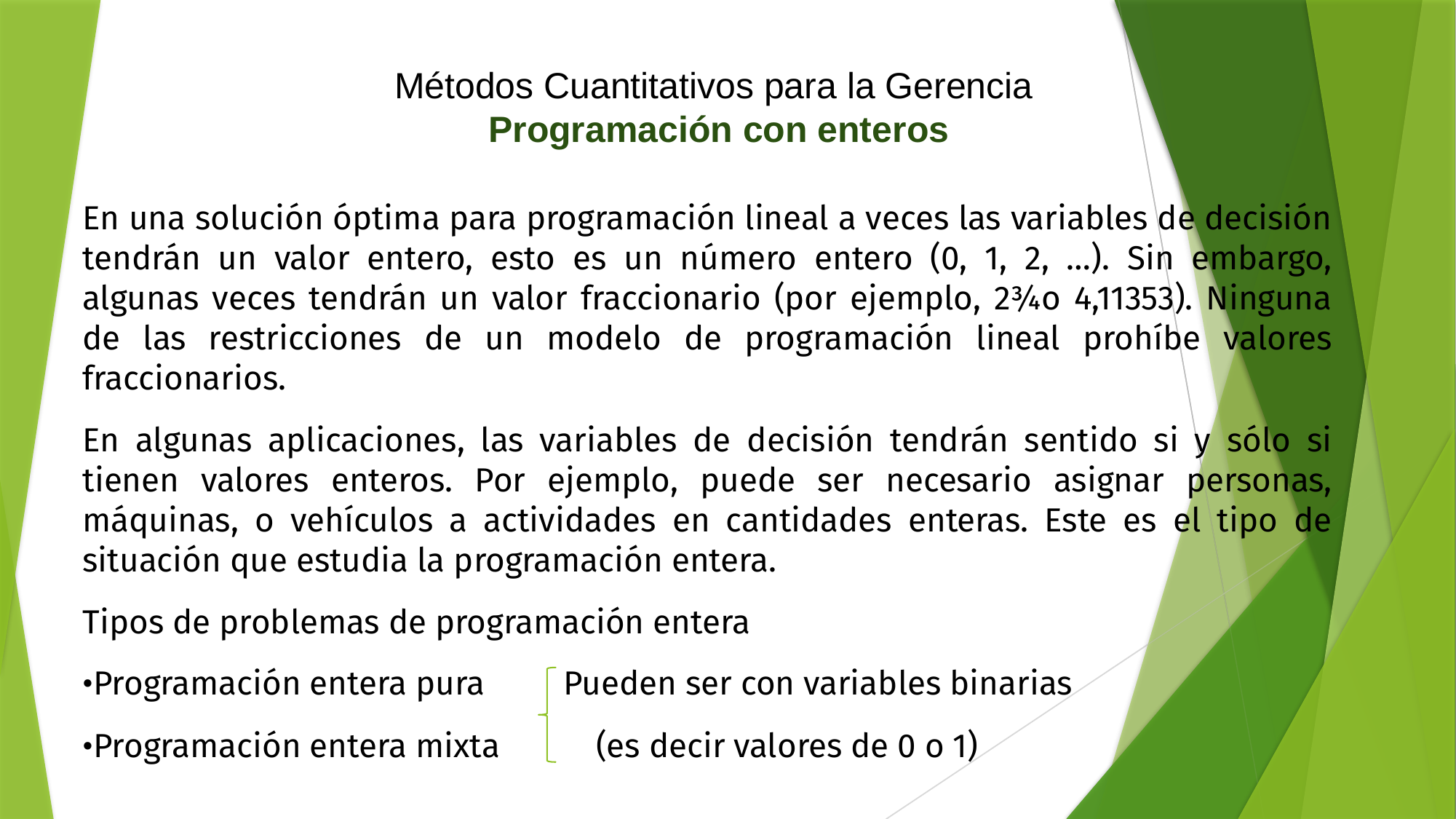

Métodos Cuantitativos para la Gerencia
Programación con enteros
En una solución óptima para programación lineal a veces las variables de decisión tendrán un valor entero, esto es un número entero (0, 1, 2, …). Sin embargo, algunas veces tendrán un valor fraccionario (por ejemplo, 2¾o 4,11353). Ninguna de las restricciones de un modelo de programación lineal prohíbe valores fraccionarios.

En algunas aplicaciones, las variables de decisión tendrán sentido si y sólo si tienen valores enteros. Por ejemplo, puede ser necesario asignar personas, máquinas, o vehículos a actividades en cantidades enteras. Este es el tipo de situación que estudia la programación entera.

Tipos de problemas de programación entera

•Programación entera pura         Pueden ser con variables binarias

•Programación entera mixta           (es decir valores de 0 o 1)